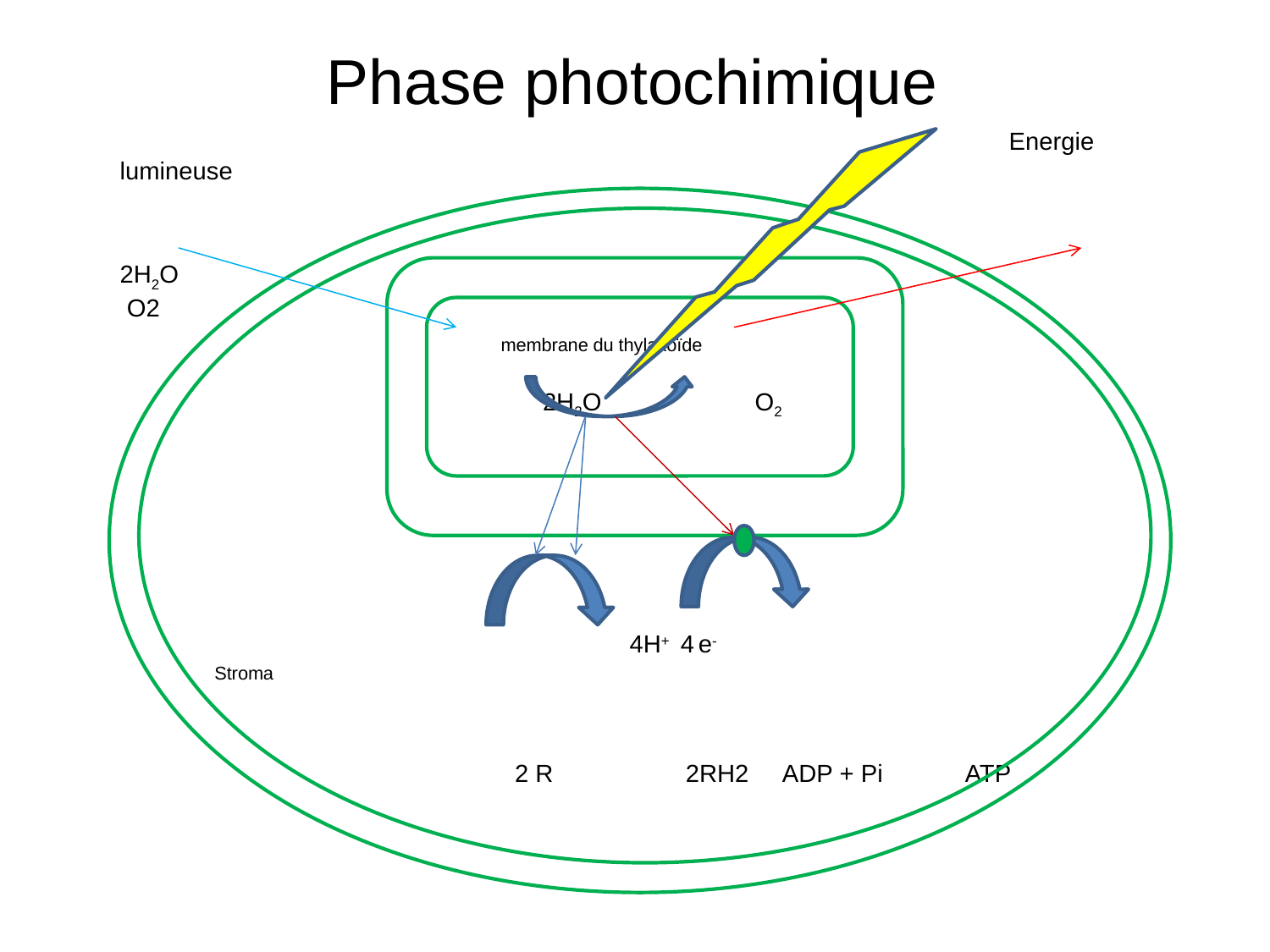

# Phase photochimique

								Energie lumineuse

	2H2O						             	                           O2
				membrane du thylakoïde

				      2H2O 		O2

				                          4H+  4 e-
                            Stroma

				  2 R                   2RH2     ADP + Pi            ATP